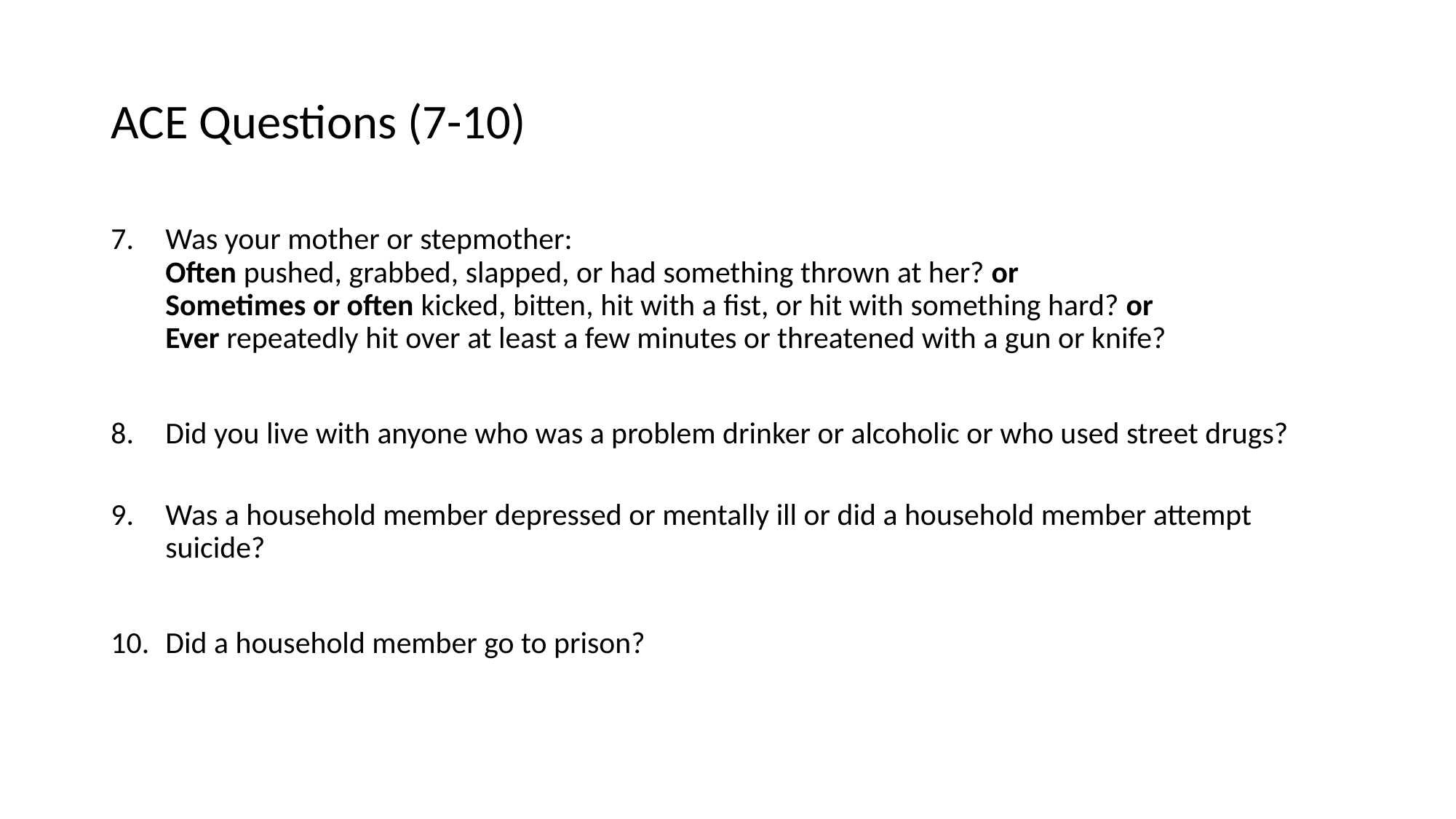

# ACE Questions (7-10)
Was your mother or stepmother:
Often pushed, grabbed, slapped, or had something thrown at her? or
Sometimes or often kicked, bitten, hit with a fist, or hit with something hard? or
Ever repeatedly hit over at least a few minutes or threatened with a gun or knife?

Did you live with anyone who was a problem drinker or alcoholic or who used street drugs?
Was a household member depressed or mentally ill or did a household member attempt suicide?

Did a household member go to prison?